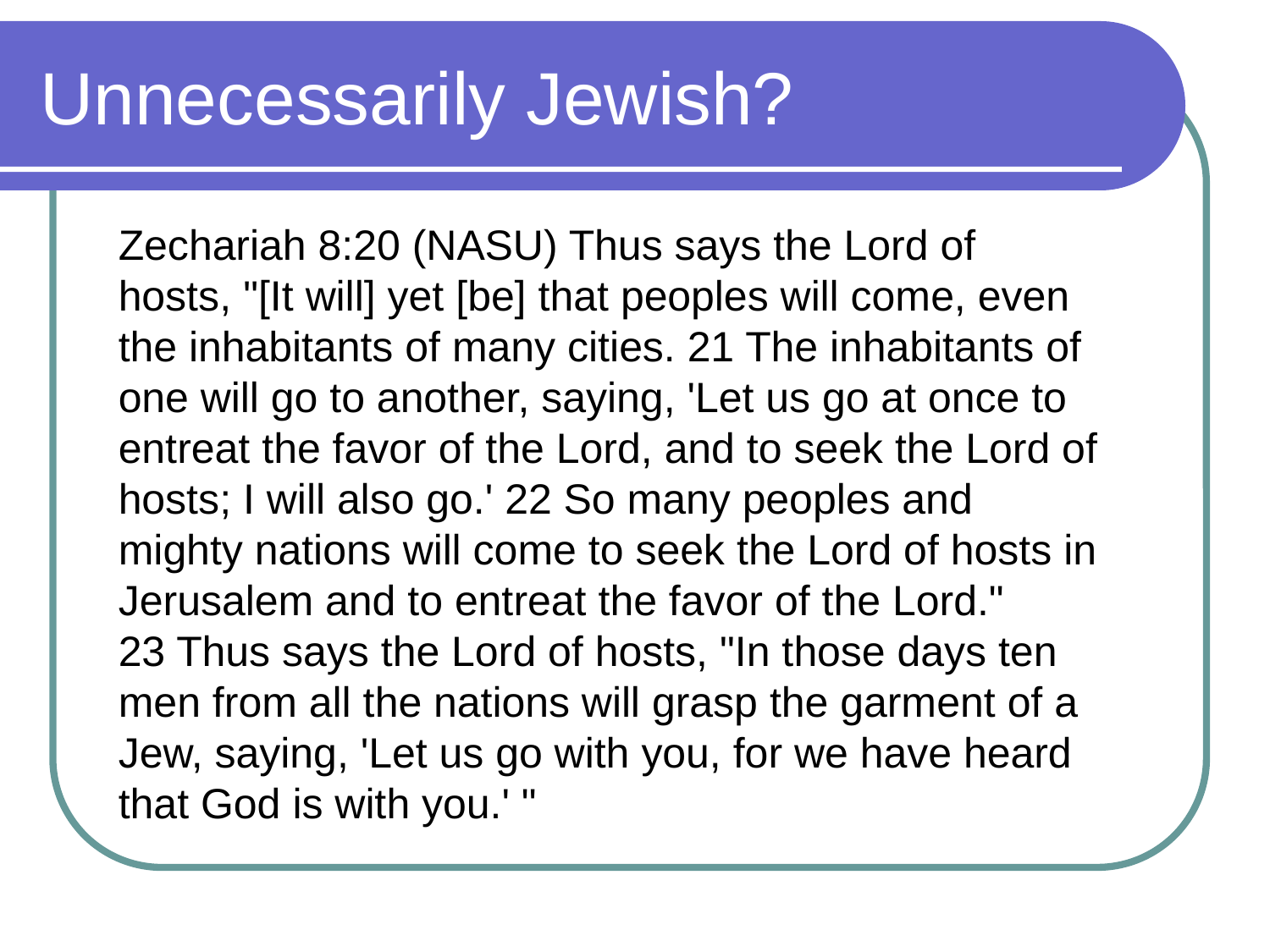

# Unnecessarily Jewish?
Zechariah 8:20 (NASU) Thus says the Lord of hosts, "[It will] yet [be] that peoples will come, even the inhabitants of many cities. 21 The inhabitants of one will go to another, saying, 'Let us go at once to entreat the favor of the Lord, and to seek the Lord of hosts; I will also go.' 22 So many peoples and mighty nations will come to seek the Lord of hosts in Jerusalem and to entreat the favor of the Lord."
23 Thus says the Lord of hosts, "In those days ten men from all the nations will grasp the garment of a Jew, saying, 'Let us go with you, for we have heard that God is with you.' "